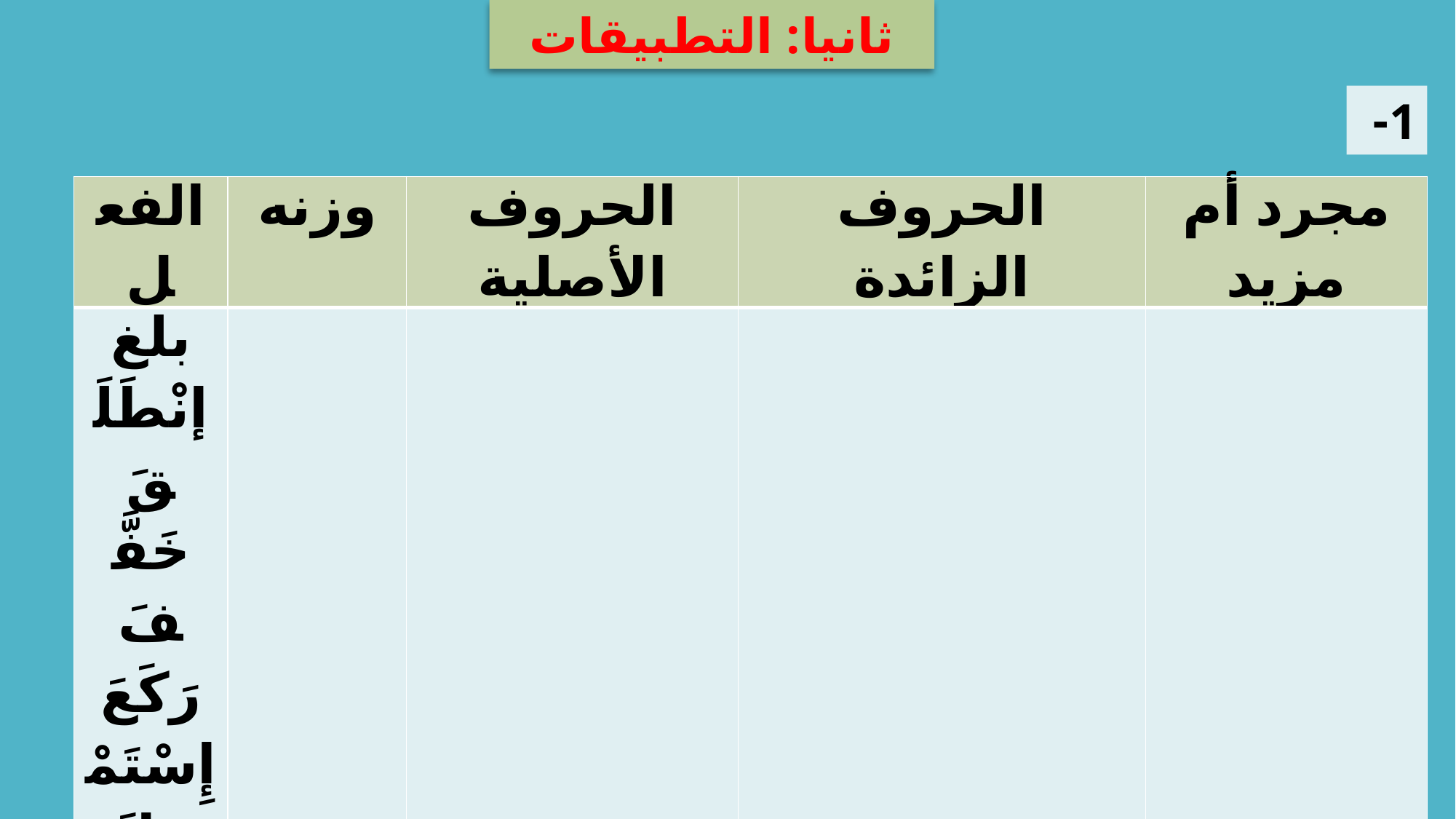

ثانيا: التطبيقات
1-
| الفعل | وزنه | الحروف الأصلية | الحروف الزائدة | مجرد أم مزيد |
| --- | --- | --- | --- | --- |
| بلغ إنْطَلَقَ خَفَّفَ رَكَعَ إِسْتَمْهَلَ شَاوَرَ |  |  |  |  |